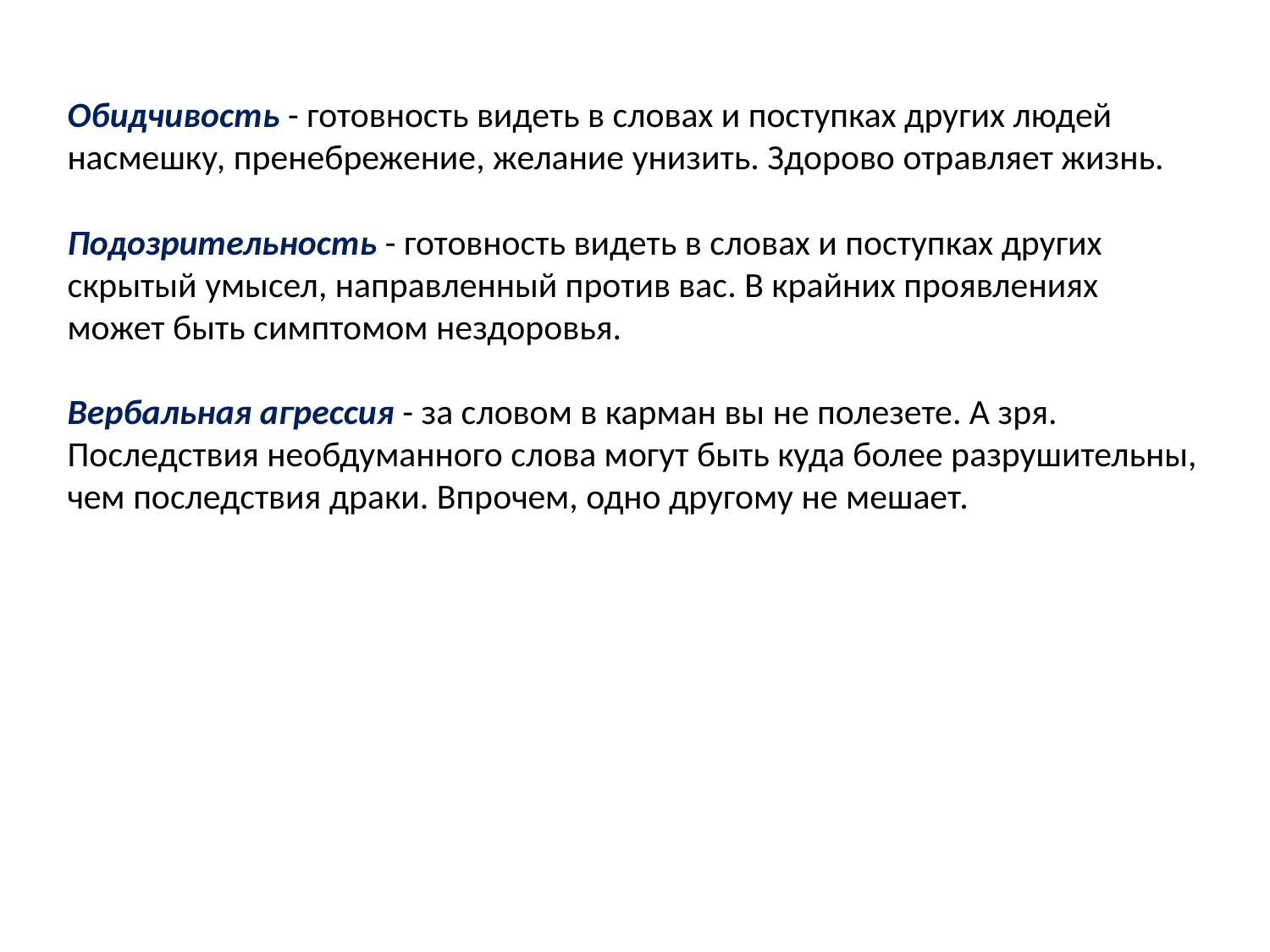

Обидчивость - готовность видеть в словах и поступках других людей насмешку, пренебрежение, желание унизить. Здорово отравляет жизнь.

Подозрительность - готовность видеть в словах и поступках других скрытый умысел, направленный против вас. В крайних проявлениях может быть симптомом нездоровья.

Вербальная агрессия - за словом в карман вы не полезете. А зря. Последствия необдуманного слова могут быть куда более разрушительны, чем последствия драки. Впрочем, одно другому не мешает.